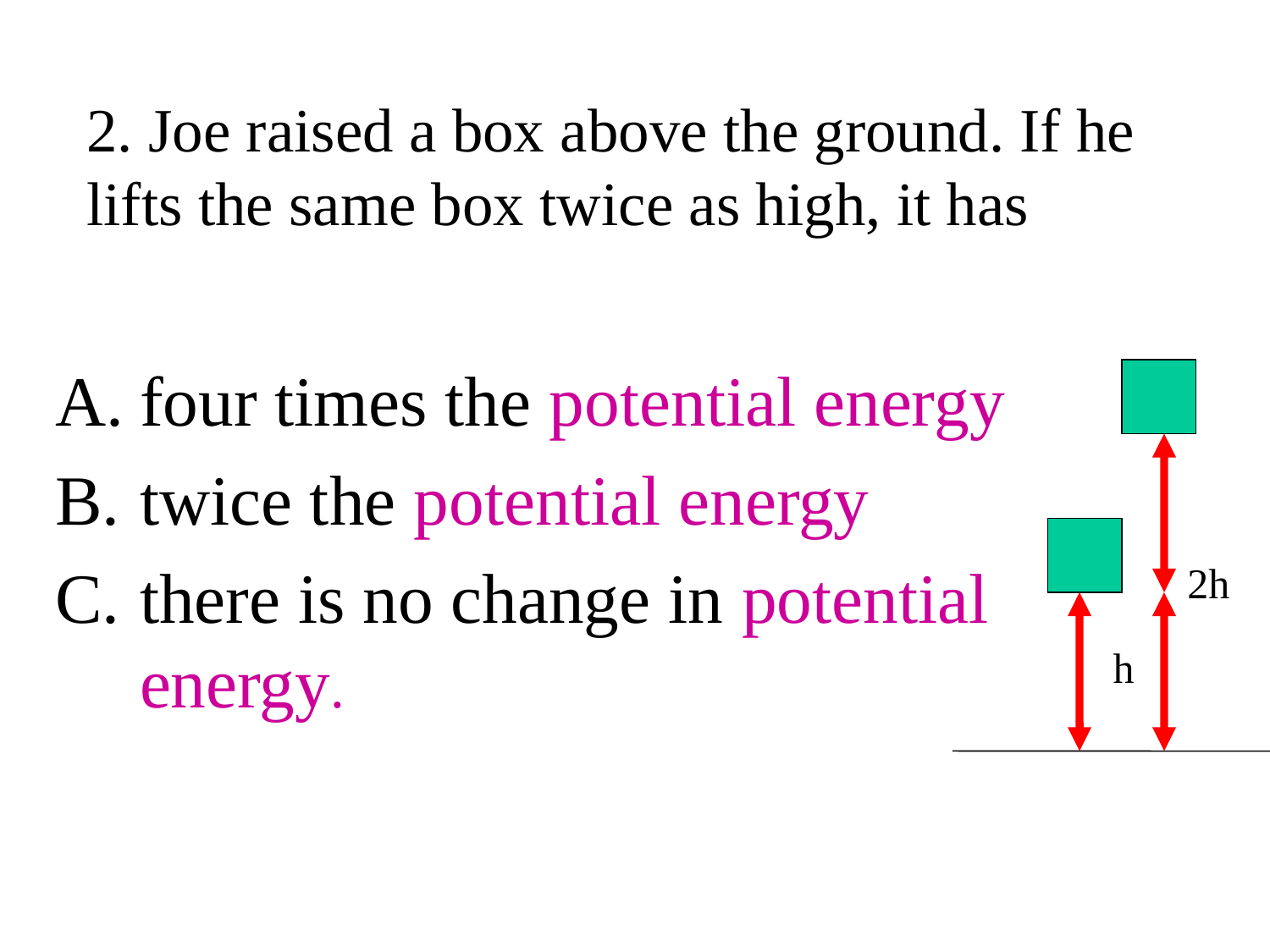

# 2. Joe raised a box above the ground. If he lifts the same box twice as high, it has
four times the potential energy
twice the potential energy
there is no change in potential energy.

2h

h